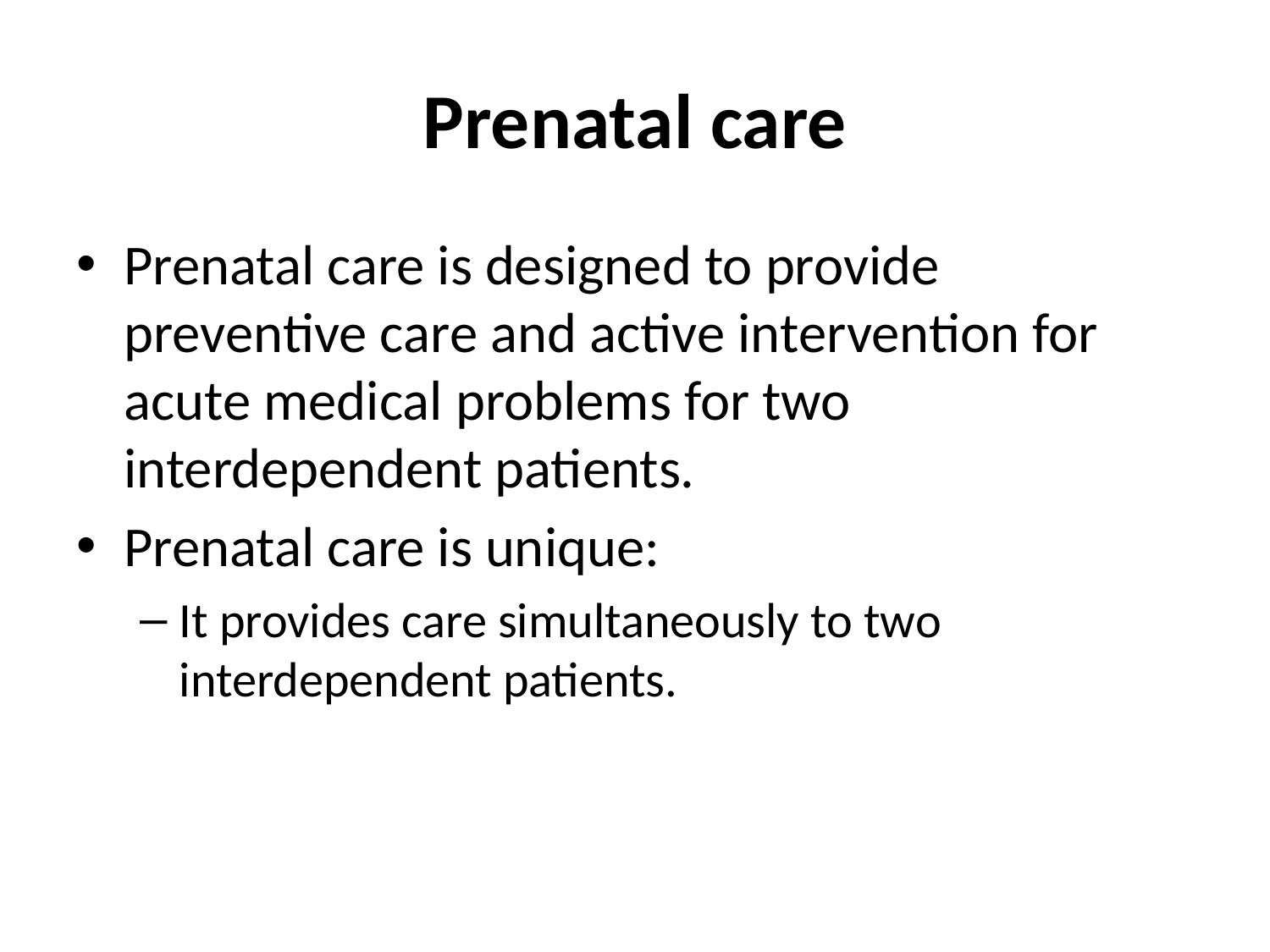

# Prenatal care
Prenatal care is designed to provide preventive care and active intervention for acute medical problems for two interdependent patients.
Prenatal care is unique:
It provides care simultaneously to two interdependent patients.